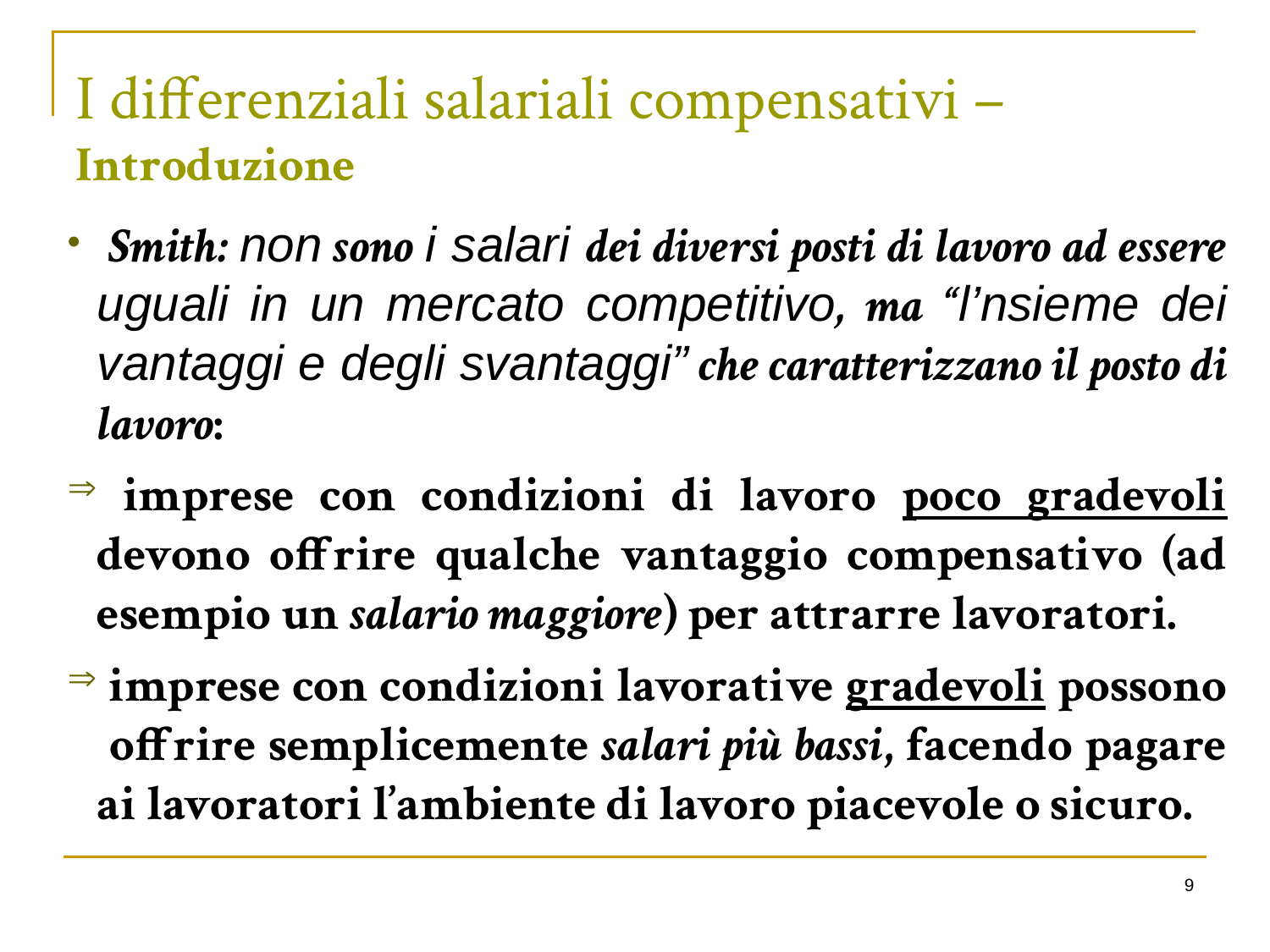

I differenziali salariali compensativi –
Introduzione
 Smith: non sono i salari dei diversi posti di lavoro ad essere uguali in un mercato competitivo, ma “l’nsieme dei vantaggi e degli svantaggi” che caratterizzano il posto di lavoro:
 imprese con condizioni di lavoro poco gradevoli devono offrire qualche vantaggio compensativo (ad esempio un salario maggiore) per attrarre lavoratori.
 imprese con condizioni lavorative gradevoli possono  offrire semplicemente salari più bassi, facendo pagare ai lavoratori l’ambiente di lavoro piacevole o sicuro.
9